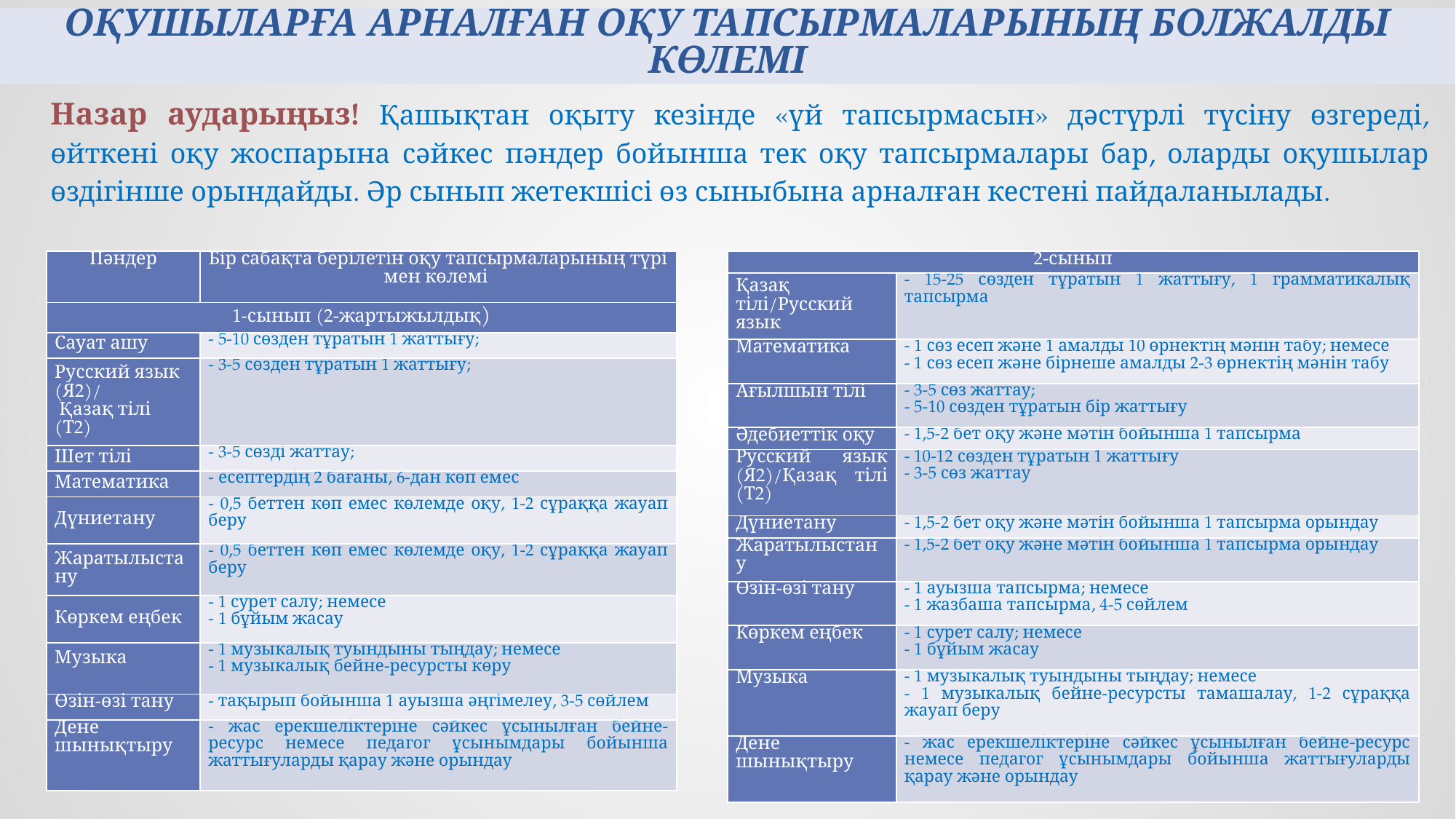

Оқушыларға арналған оқу тапсырмаларының болжалды көлемі
Назар аударыңыз! Қашықтан оқыту кезінде «үй тапсырмасын» дәстүрлі түсіну өзгереді, өйткені оқу жоспарына сәйкес пәндер бойынша тек оқу тапсырмалары бар, оларды оқушылар өздігінше орындайды. Әр сынып жетекшісі өз сыныбына арналған кестені пайдаланылады.
| Пәндер | Бір сабақта берілетін оқу тапсырмаларының түрі мен көлемі |
| --- | --- |
| 1-сынып (2-жартыжылдық) |  |
| Сауат ашу | - 5-10 сөзден тұратын 1 жаттығу; |
| Русский язык (Я2)/ Қазақ тілі (Т2) | - 3-5 сөзден тұратын 1 жаттығу; |
| Шет тілі | - 3-5 сөзді жаттау; |
| Математика | - есептердің 2 бағаны, 6-дан көп емес |
| Дүниетану | - 0,5 беттен көп емес көлемде оқу, 1-2 сұраққа жауап беру |
| Жаратылыстану | - 0,5 беттен көп емес көлемде оқу, 1-2 сұраққа жауап беру |
| Көркем еңбек | - 1 сурет салу; немесе - 1 бұйым жасау |
| Музыка | - 1 музыкалық туындыны тыңдау; немесе - 1 музыкалық бейне-ресурсты көру |
| Өзін-өзі тану | - тақырып бойынша 1 ауызша әңгімелеу, 3-5 сөйлем |
| Дене шынықтыру | - жас ерекшеліктеріне сәйкес ұсынылған бейне-ресурс немесе педагог ұсынымдары бойынша жаттығуларды қарау және орындау |
| 2-сынып |  |
| --- | --- |
| Қазақ тілі/Русский язык | - 15-25 сөзден тұратын 1 жаттығу, 1 грамматикалық тапсырма |
| Математика | - 1 сөз есеп және 1 амалды 10 өрнектің мәнін табу; немесе - 1 сөз есеп және бірнеше амалды 2-3 өрнектің мәнін табу |
| Ағылшын тілі | - 3-5 сөз жаттау; - 5-10 сөзден тұратын бір жаттығу |
| Әдебиеттік оқу | - 1,5-2 бет оқу және мәтін бойынша 1 тапсырма |
| Русский язык (Я2)/Қазақ тілі (Т2) | - 10-12 сөзден тұратын 1 жаттығу - 3-5 сөз жаттау |
| Дүниетану | - 1,5-2 бет оқу және мәтін бойынша 1 тапсырма орындау |
| Жаратылыстану | - 1,5-2 бет оқу және мәтін бойынша 1 тапсырма орындау |
| Өзін-өзі тану | - 1 ауызша тапсырма; немесе - 1 жазбаша тапсырма, 4-5 сөйлем |
| Көркем еңбек | - 1 сурет салу; немесе - 1 бұйым жасау |
| Музыка | - 1 музыкалық туындыны тыңдау; немесе - 1 музыкалық бейне-ресурсты тамашалау, 1-2 сұраққа жауап беру |
| Дене шынықтыру | - жас ерекшеліктеріне сәйкес ұсынылған бейне-ресурс немесе педагог ұсынымдары бойынша жаттығуларды қарау және орындау |